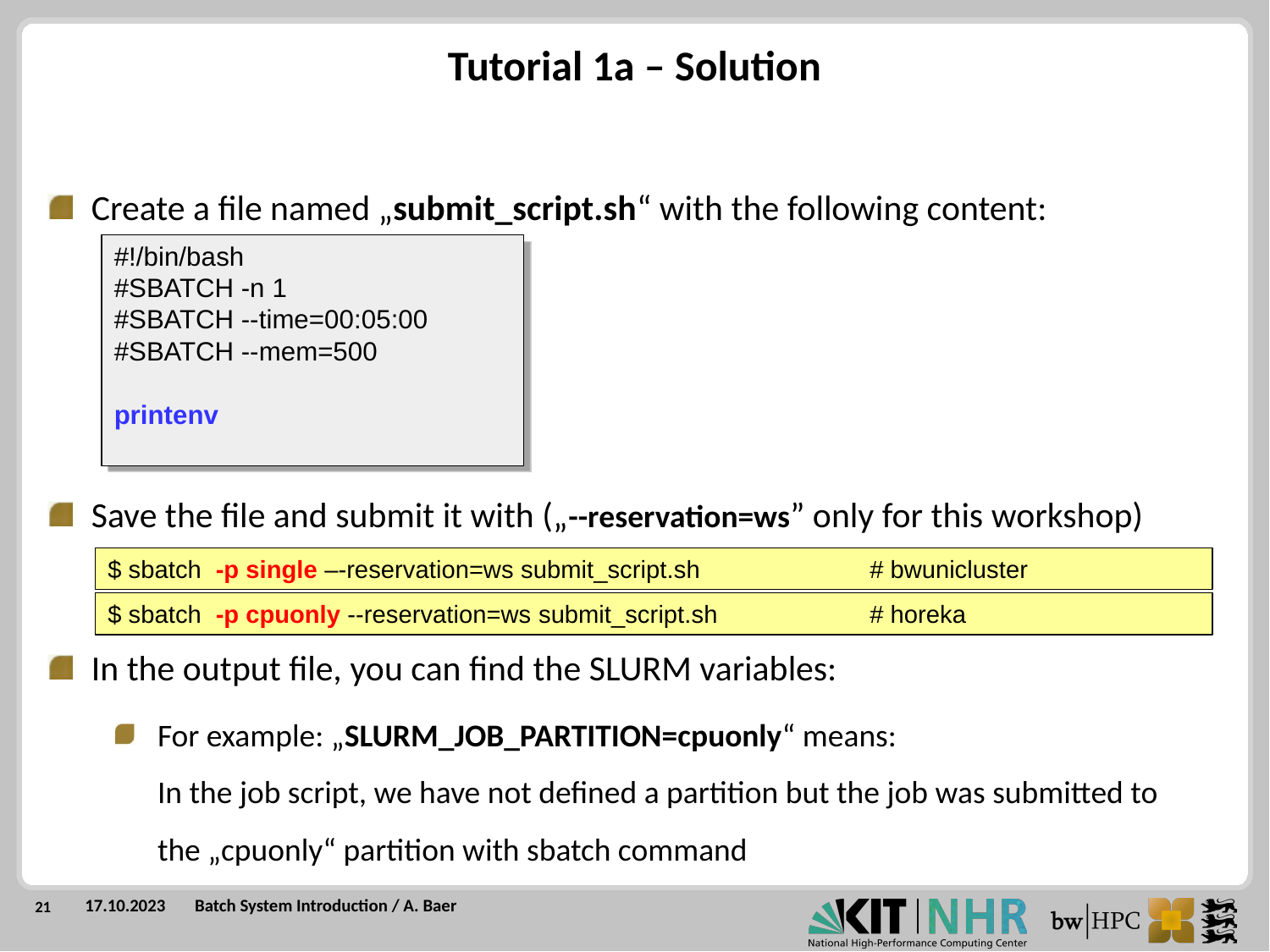

Tutorial 1a – Solution
Create a file named „submit_script.sh“ with the following content:

Save the file and submit it with („--reservation=ws” only for this workshop)

In the output file, you can find the SLURM variables:
For example: „SLURM_JOB_PARTITION=cpuonly“ means:
In the job script, we have not defined a partition but the job was submitted to the „cpuonly“ partition with sbatch command
#!/bin/bash
#SBATCH -n 1
#SBATCH --time=00:05:00
#SBATCH --mem=500

printenv

$ sbatch  -p single –-reservation=ws submit_script.sh		# bwunicluster
$ sbatch  -p cpuonly --reservation=ws submit_script.sh		# horeka